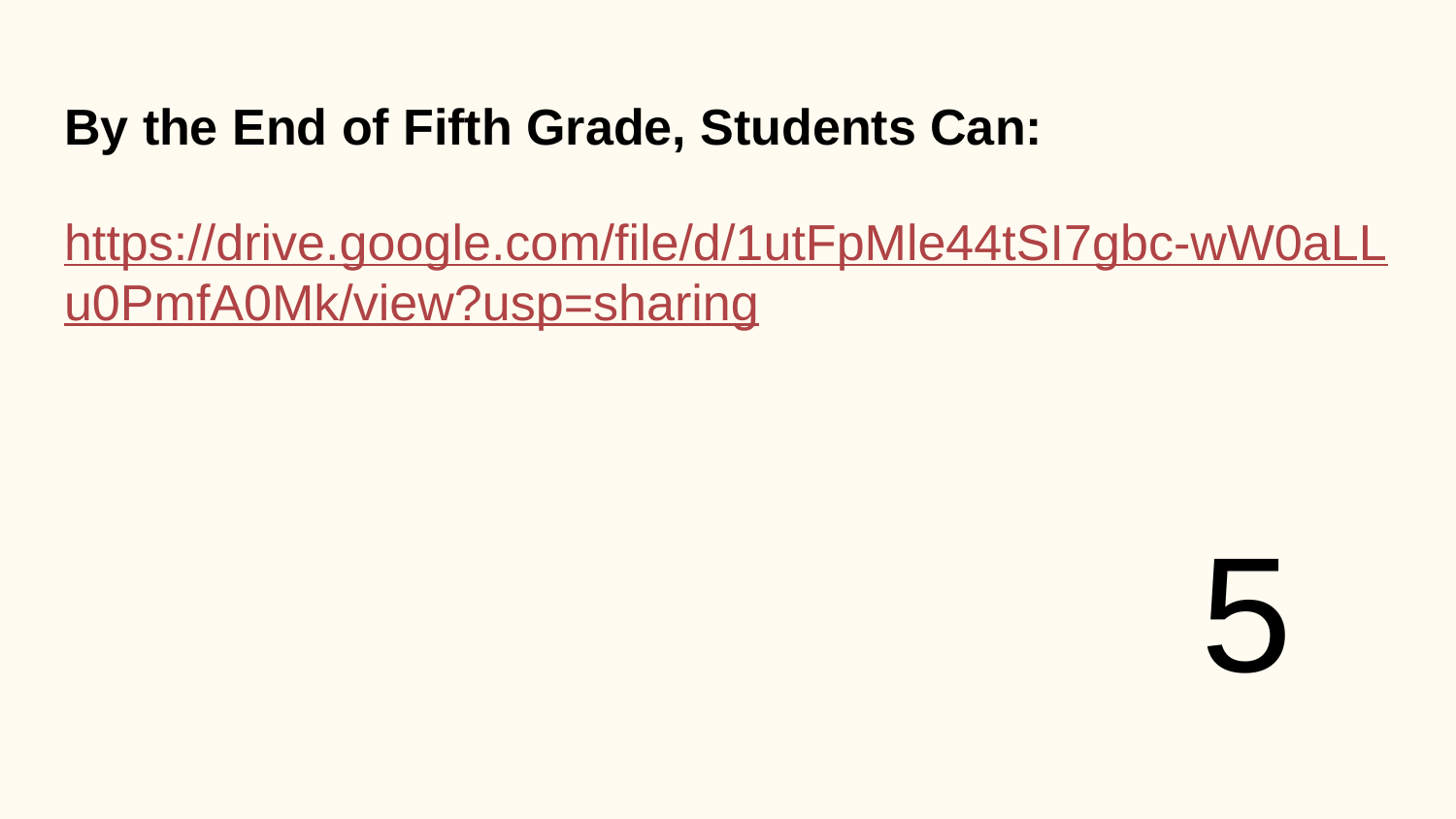

# By the End of Fifth Grade, Students Can:
https://drive.google.com/file/d/1utFpMle44tSI7gbc-wW0aLLu0PmfA0Mk/view?usp=sharing
5